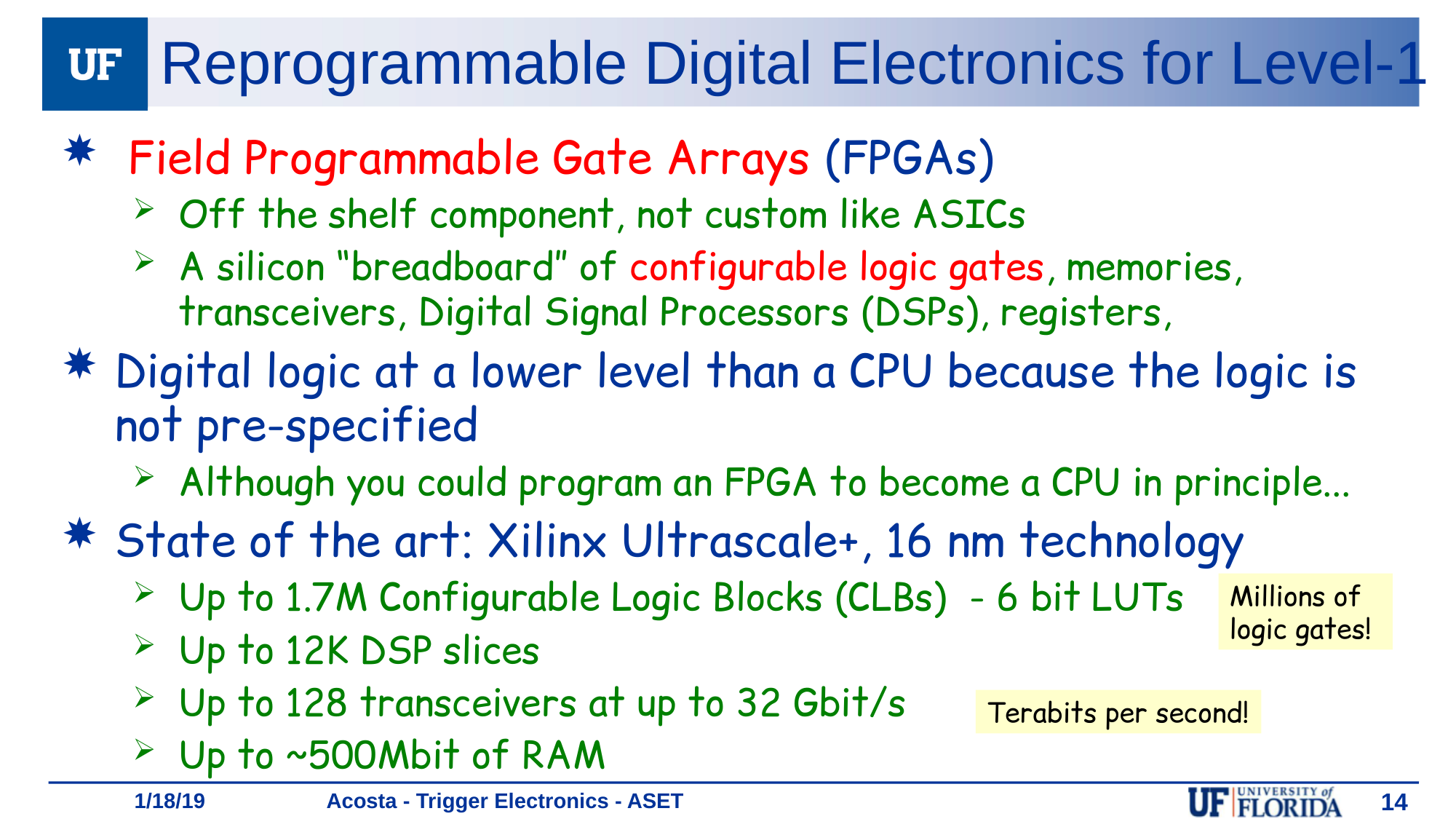

# Reprogrammable Digital Electronics for Level-1
 Field Programmable Gate Arrays (FPGAs)
Off the shelf component, not custom like ASICs
A silicon “breadboard” of configurable logic gates, memories, transceivers, Digital Signal Processors (DSPs), registers,
Digital logic at a lower level than a CPU because the logic is not pre-specified
Although you could program an FPGA to become a CPU in principle...
State of the art: Xilinx Ultrascale+, 16 nm technology
Up to 1.7M Configurable Logic Blocks (CLBs)  - 6 bit LUTs
Up to 12K DSP slices
Up to 128 transceivers at up to 32 Gbit/s
Up to ~500Mbit of RAM

Millions of logic gates!
Terabits per second!
Acosta - Trigger Electronics - ASET
14
1/18/19